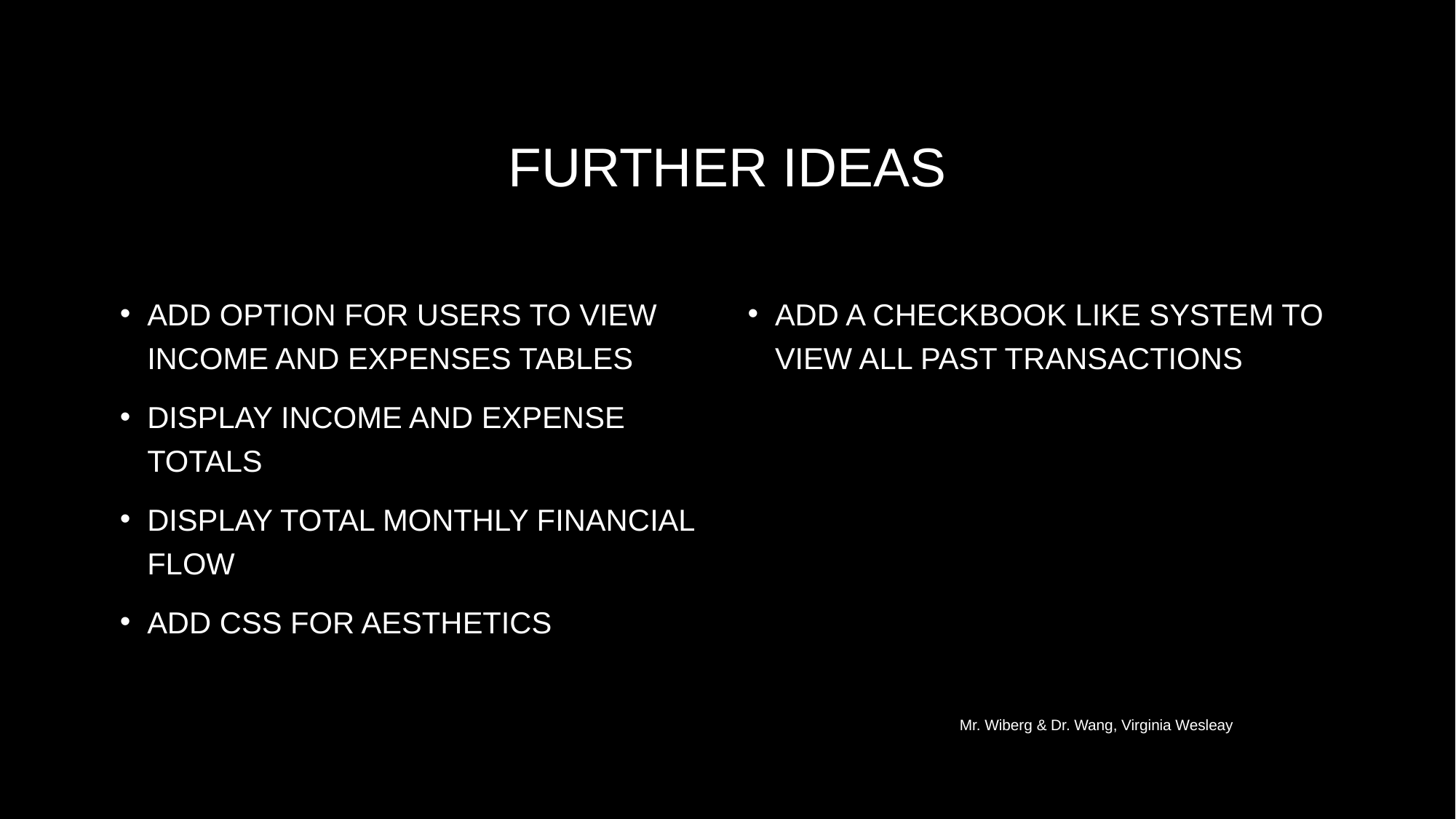

# Further ideas
Add option for users to view income and expenses tables
Display income and expense totals
Display total monthly financial flow
Add CSS for aesthetics
Add a checkbook like system to view all past transactions

CSCE 2021, July 26-29, 2021 Las Vegas, USA
Mr. Wiberg & Dr. Wang, Virginia Wesleay